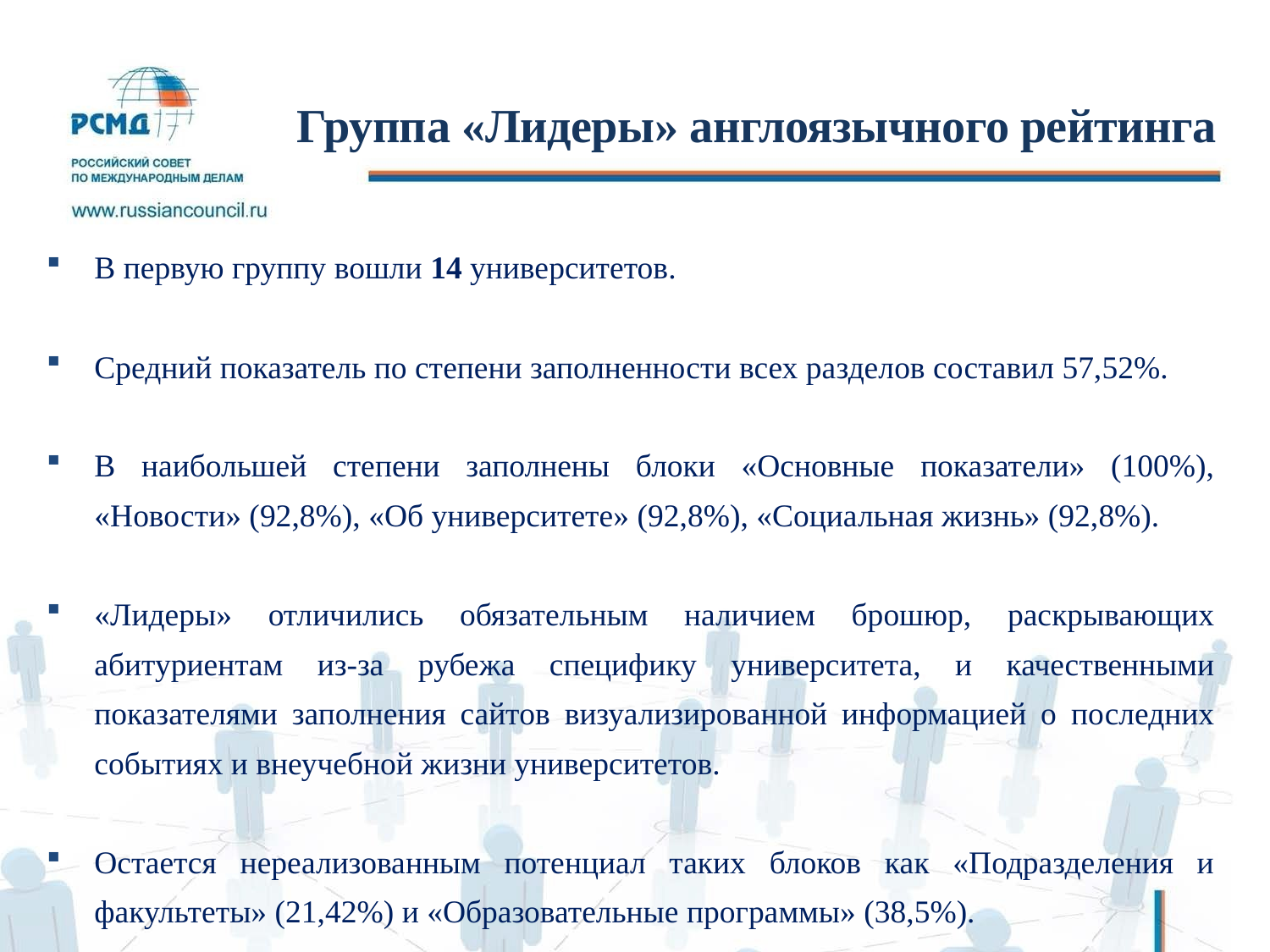

# Группа «Лидеры» англоязычного рейтинга
В первую группу вошли 14 университетов.

Средний показатель по степени заполненности всех разделов составил 57,52%.

В наибольшей степени заполнены блоки «Основные показатели» (100%), «Новости» (92,8%), «Об университете» (92,8%), «Социальная жизнь» (92,8%).

«Лидеры» отличились обязательным наличием брошюр, раскрывающих абитуриентам из-за рубежа специфику университета, и качественными показателями заполнения сайтов визуализированной информацией о последних событиях и внеучебной жизни университетов.

Остается нереализованным потенциал таких блоков как «Подразделения и факультеты» (21,42%) и «Образовательные программы» (38,5%).